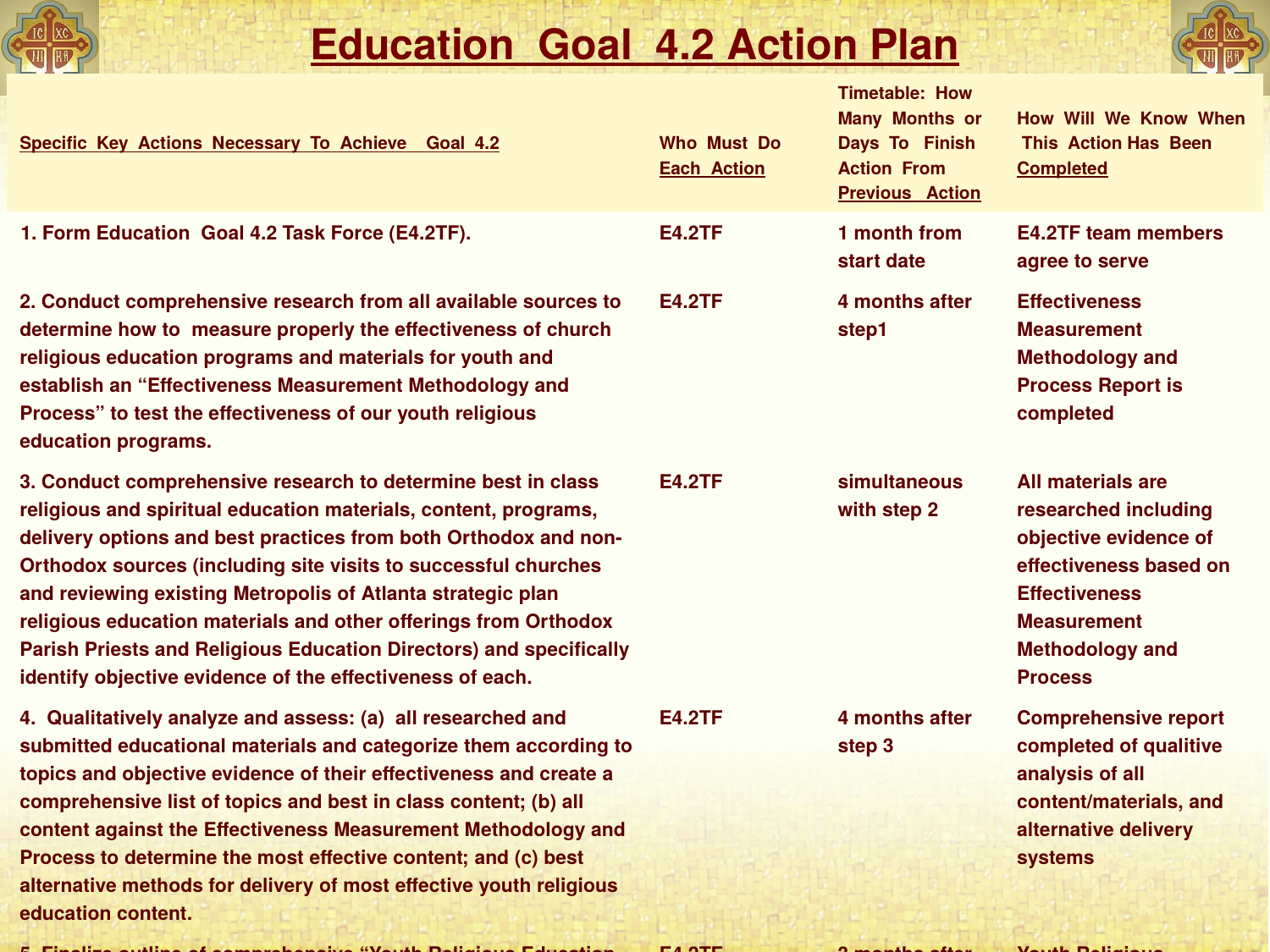

# Education  Goal  4.2 Action Plan
| Specific Key Actions Necessary To Achieve Goal 4.2 | Who Must Do Each Action | Timetable: How Many Months or Days To Finish Action From Previous Action | How Will We Know When This Action Has Been Completed |
| --- | --- | --- | --- |
| 1. Form Education Goal 4.2 Task Force (E4.2TF). | E4.2TF | 1 month from start date | E4.2TF team members agree to serve |
| 2. Conduct comprehensive research from all available sources to determine how to measure properly the effectiveness of church religious education programs and materials for youth and establish an “Effectiveness Measurement Methodology and Process” to test the effectiveness of our youth religious education programs. | E4.2TF | 4 months after step1 | Effectiveness Measurement Methodology and Process Report is completed |
| 3. Conduct comprehensive research to determine best in class religious and spiritual education materials, content, programs, delivery options and best practices from both Orthodox and non-Orthodox sources (including site visits to successful churches and reviewing existing Metropolis of Atlanta strategic plan religious education materials and other offerings from Orthodox Parish Priests and Religious Education Directors) and specifically identify objective evidence of the effectiveness of each. | E4.2TF | simultaneous with step 2 | All materials are researched including objective evidence of effectiveness based on Effectiveness Measurement Methodology and Process |
| 4. Qualitatively analyze and assess: (a) all researched and submitted educational materials and categorize them according to topics and objective evidence of their effectiveness and create a comprehensive list of topics and best in class content; (b) all content against the Effectiveness Measurement Methodology and Process to determine the most effective content; and (c) best alternative methods for delivery of most effective youth religious education content. | E4.2TF | 4 months after step 3 | Comprehensive report completed of qualitive analysis of all content/materials, and alternative delivery systems |
| 5. Finalize outline of comprehensive “Youth Religious Education Program” and delivery schedule and methods to identify gaps in the Program and the process and timeline for specifically filling such gaps, including who is responsible for achieving each step within the established timeline (“Gap Analysis Workplan”). | E4.2TF | 3 months after step 4 | Youth Religious Education Program and Gap Analysis Workplan is complete |